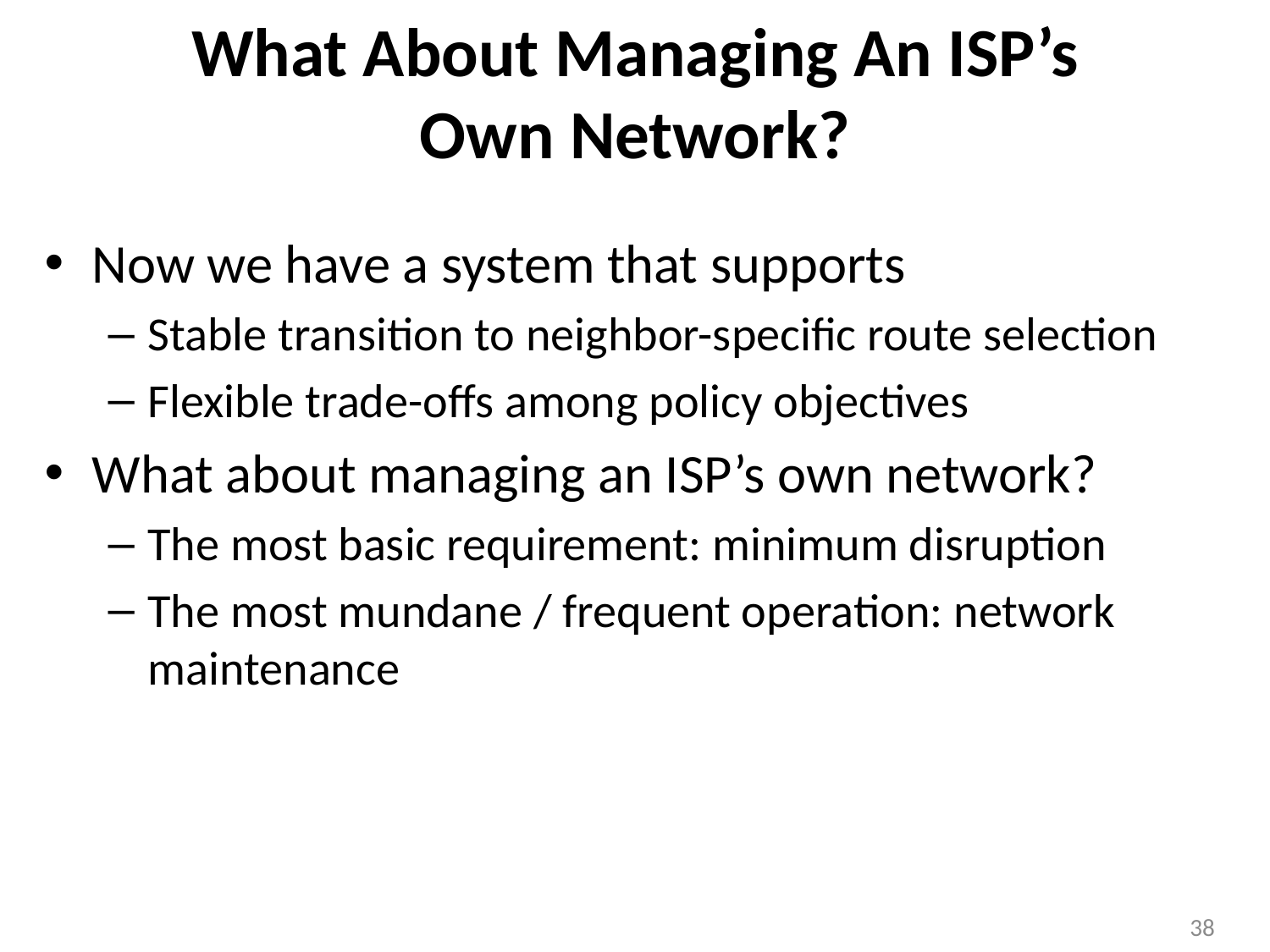

# What About Managing An ISP’s Own Network?
Now we have a system that supports
Stable transition to neighbor-specific route selection
Flexible trade-offs among policy objectives
What about managing an ISP’s own network?
The most basic requirement: minimum disruption
The most mundane / frequent operation: network maintenance
38